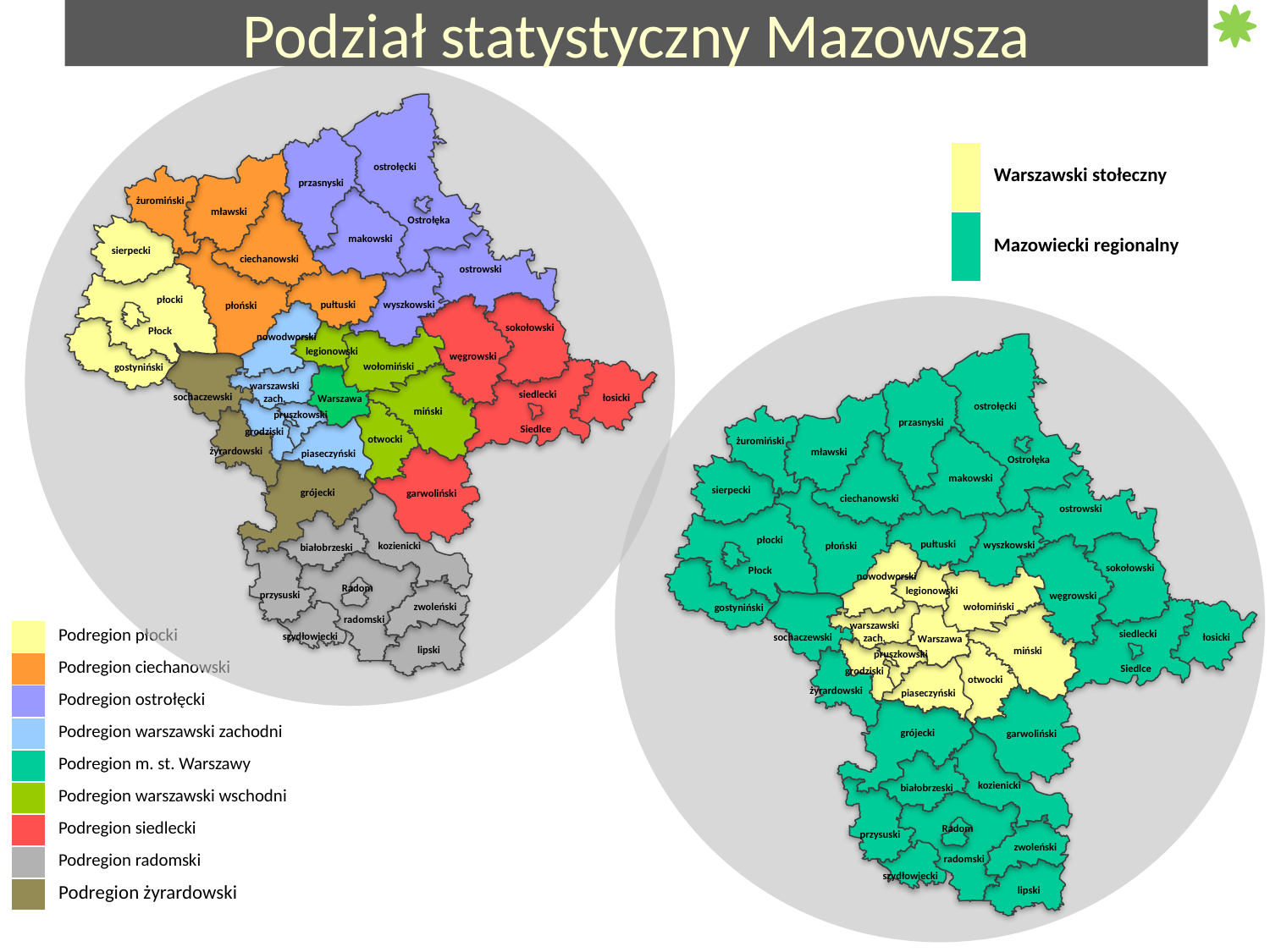

Podział statystyczny Mazowsza

ostrołęcki
przasnyski
żuromiński
mławski
Ostrołęka
makowski
sierpecki
ciechanowski
ostrowski
płocki
pułtuski
wyszkowski
płoński
sokołowski
Płock
nowodworski
legionowski
węgrowski
wołomiński
gostyniński
warszawski zach.
siedlecki
sochaczewski
łosicki
Warszawa
miński
pruszkowski
Siedlce
grodziski
otwocki
żyrardowski
piaseczyński
grójecki
garwoliński
kozienicki
białobrzeski
Radom
przysuski
zwoleński
radomski
szydłowiecki
lipski
|  | Warszawski stołeczny |
| --- | --- |
|  | Mazowiecki regionalny |

ostrołęcki
przasnyski
żuromiński
mławski
Ostrołęka
makowski
sierpecki
ciechanowski
ostrowski
płocki
pułtuski
wyszkowski
płoński
sokołowski
Płock
nowodworski
legionowski
węgrowski
wołomiński
gostyniński
warszawski zach.
siedlecki
sochaczewski
łosicki
Warszawa
miński
pruszkowski
Siedlce
grodziski
otwocki
żyrardowski
piaseczyński
grójecki
garwoliński
kozienicki
białobrzeski
Radom
przysuski
zwoleński
radomski
szydłowiecki
lipski
|  | Podregion płocki |
| --- | --- |
|  | Podregion ciechanowski |
|  | Podregion ostrołęcki |
|  | Podregion warszawski zachodni |
|  | Podregion m. st. Warszawy |
|  | Podregion warszawski wschodni |
|  | Podregion siedlecki |
|  | Podregion radomski |
|  | Podregion żyrardowski |